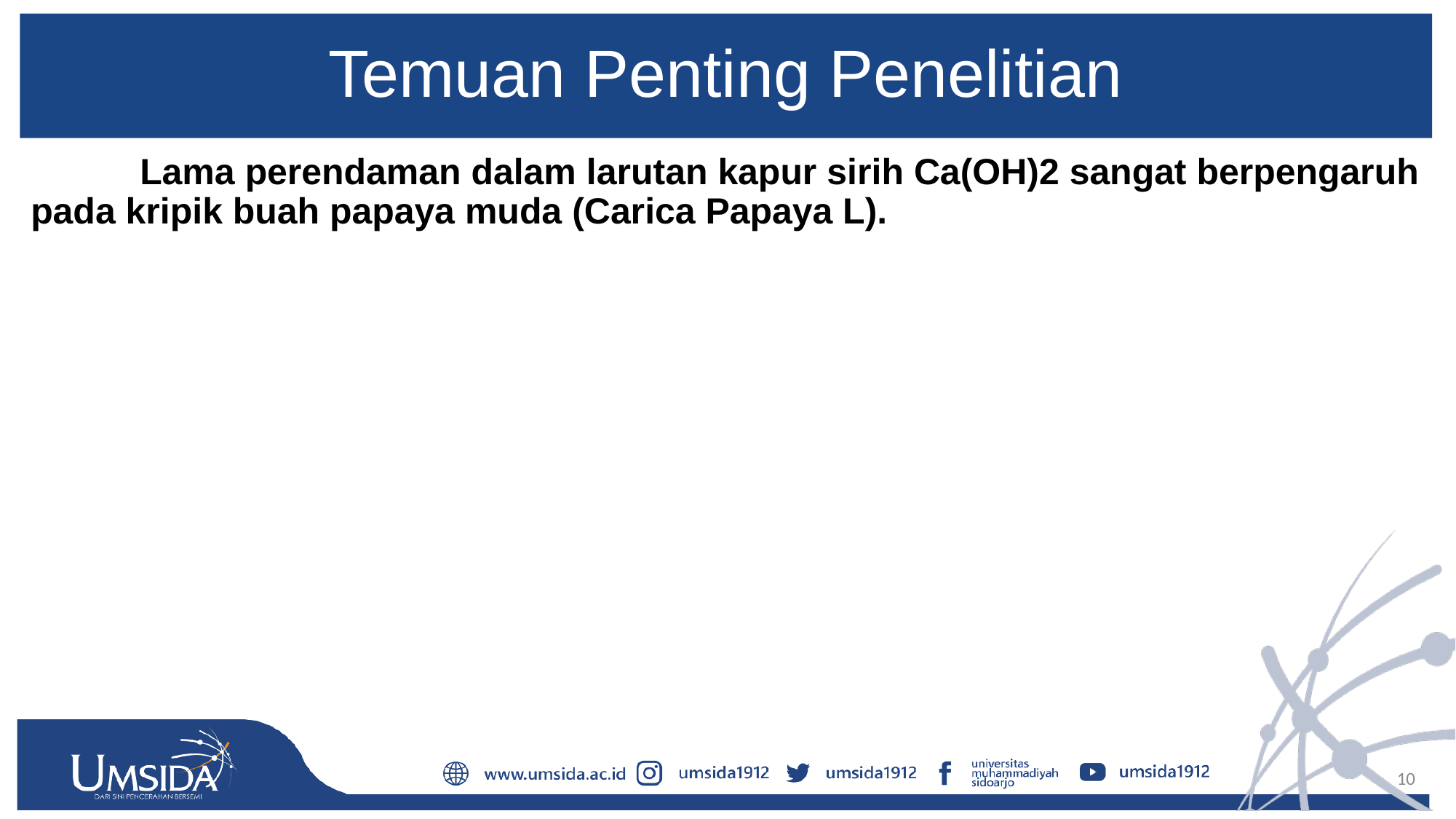

# Temuan Penting Penelitian
	Lama perendaman dalam larutan kapur sirih Ca(OH)2 sangat berpengaruh pada kripik buah papaya muda (Carica Papaya L).